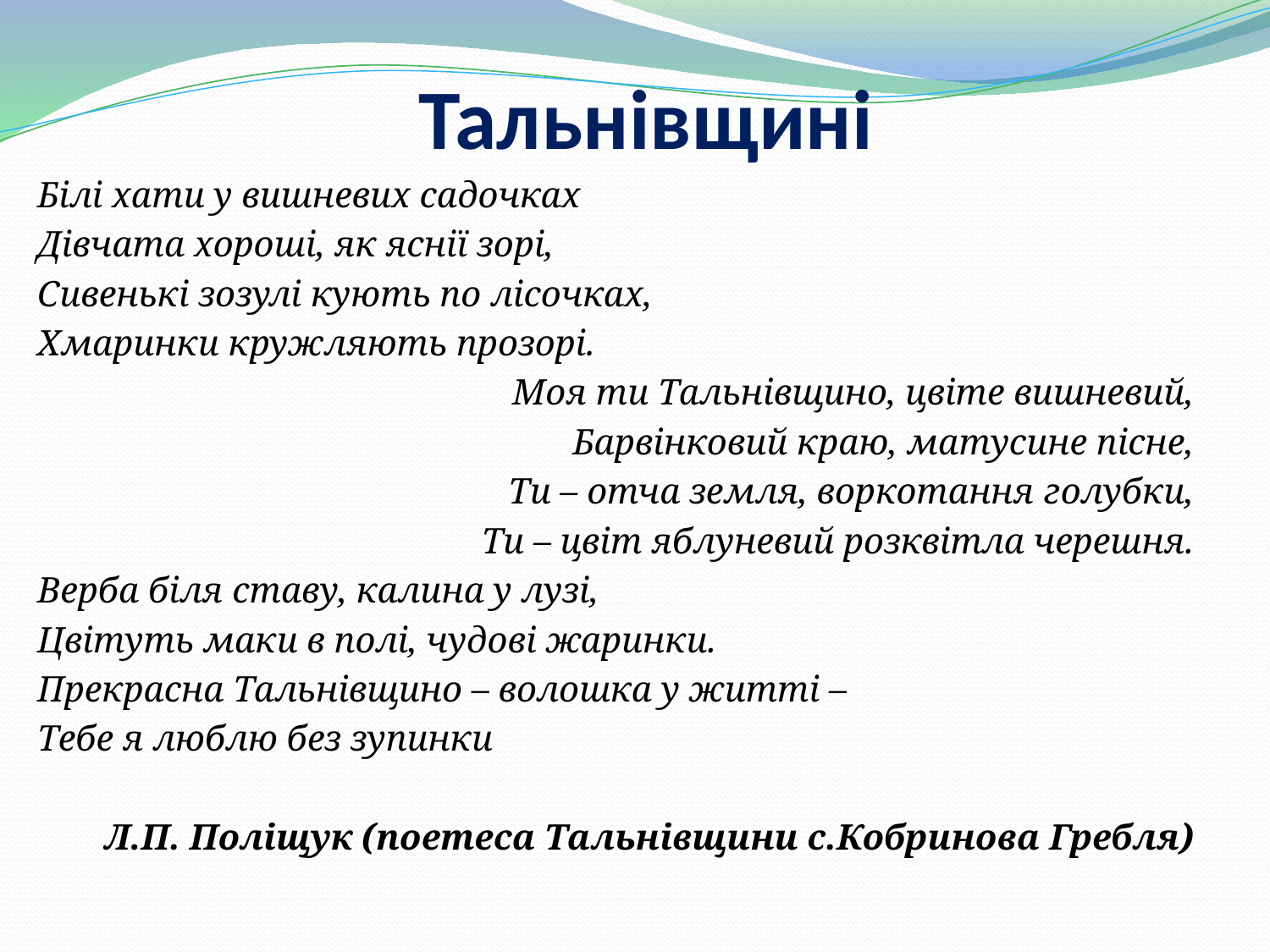

# Тальнівщині
Білі хати у вишневих садочках
Дівчата хороші, як яснії зорі,
Сивенькі зозулі кують по лісочках,
Хмаринки кружляють прозорі.
Моя ти Тальнівщино, цвіте вишневий,
Барвінковий краю, матусине пісне,
Ти – отча земля, воркотання голубки,
Ти – цвіт яблуневий розквітла черешня.
Верба біля ставу, калина у лузі,
Цвітуть маки в полі, чудові жаринки.
Прекрасна Тальнівщино – волошка у житті –
Тебе я люблю без зупинки

Л.П. Поліщук (поетеса Тальнівщини с.Кобринова Гребля)